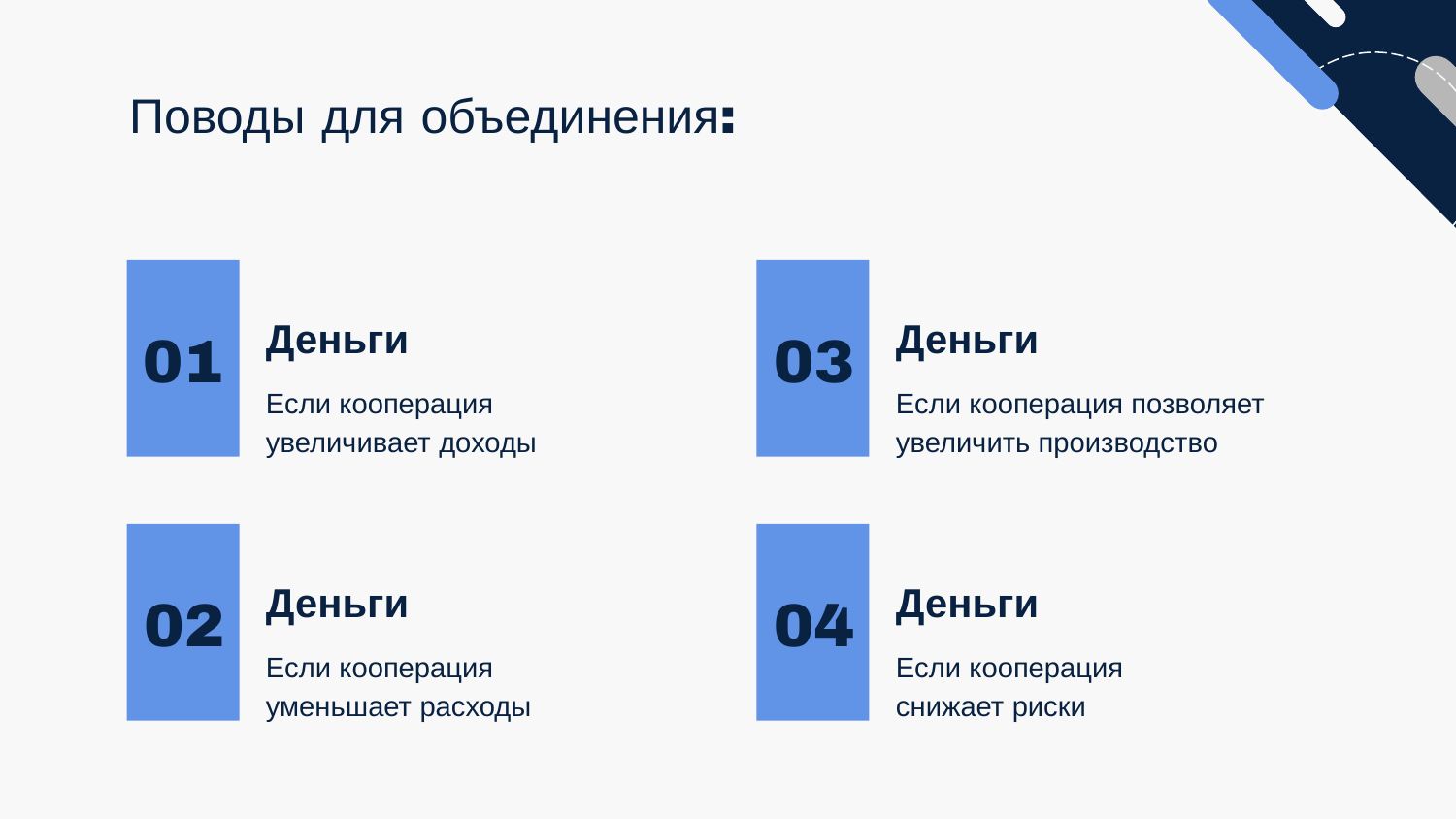

# Поводы для объединения:
03
01
Деньги
Деньги
Если кооперация увеличивает доходы
Если кооперация позволяет увеличить производство
04
02
Деньги
Деньги
Если кооперация снижает риски
Если кооперация уменьшает расходы